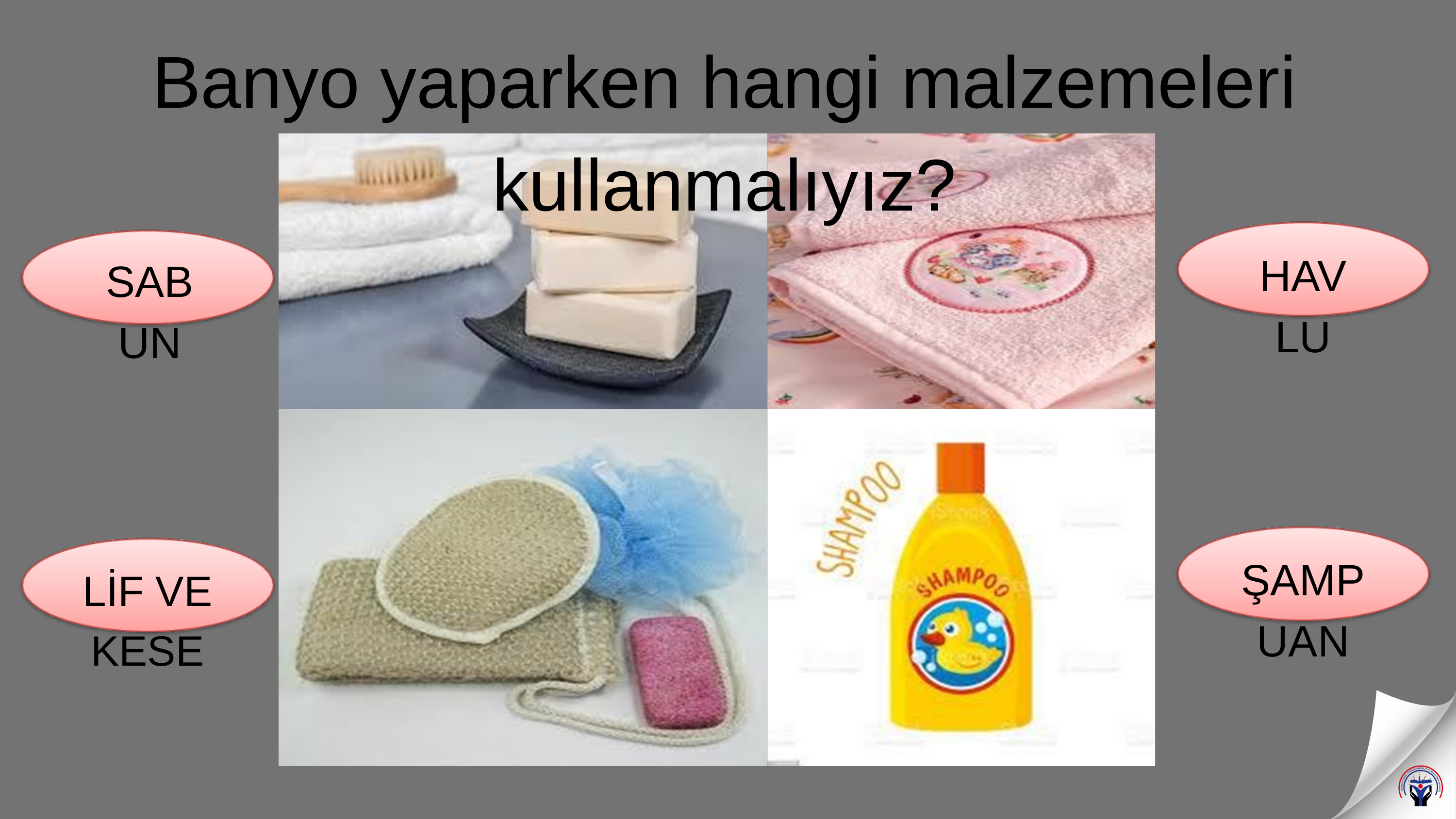

Banyo yaparken hangi malzemeleri kullanmalıyız?

HAVLU
SABUN

ŞAMPUAN
LİF VE KESE